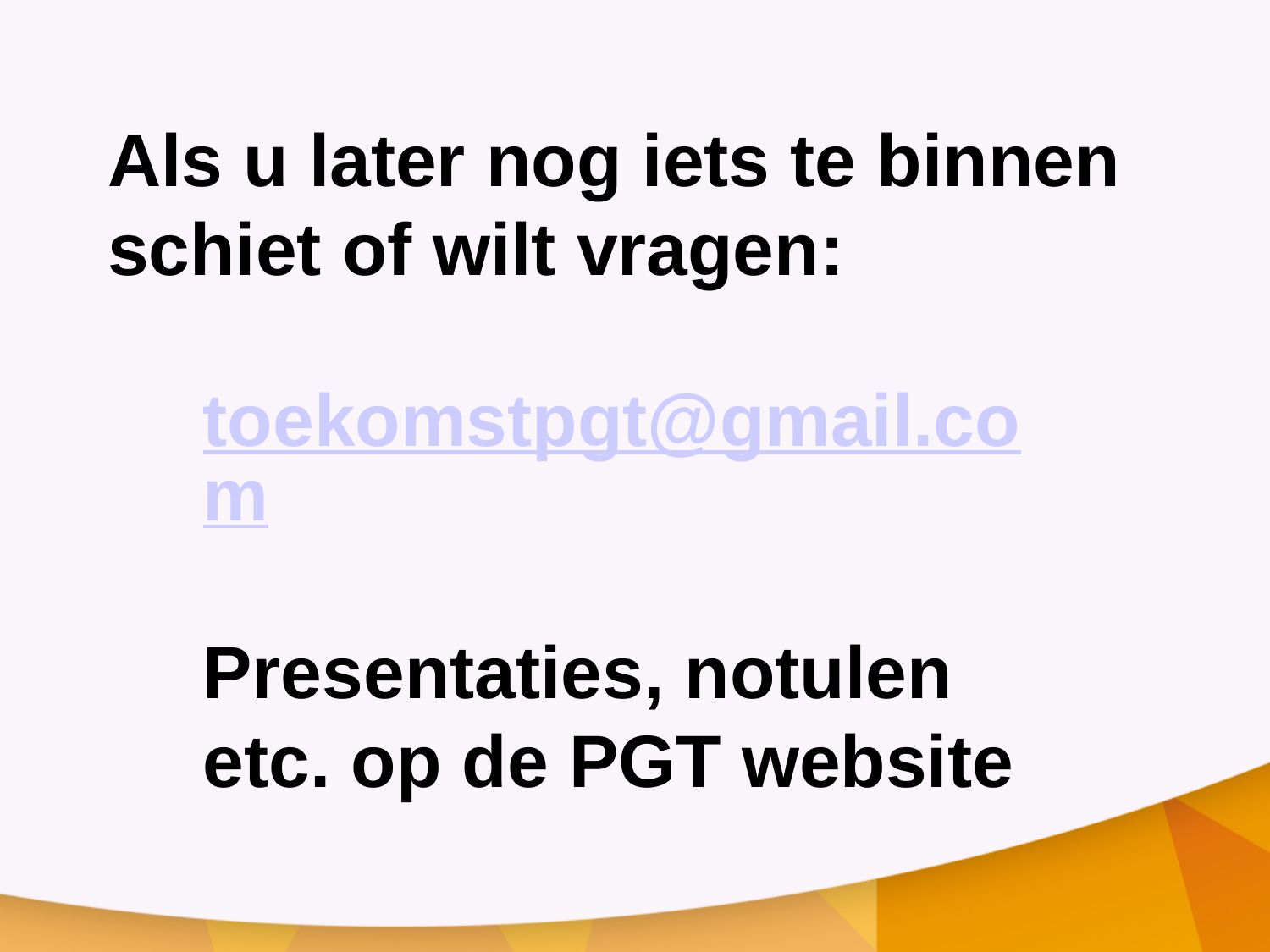

# Als u later nog iets te binnen schiet of wilt vragen:
toekomstpgt@gmail.com

Presentaties, notulen etc. op de PGT website